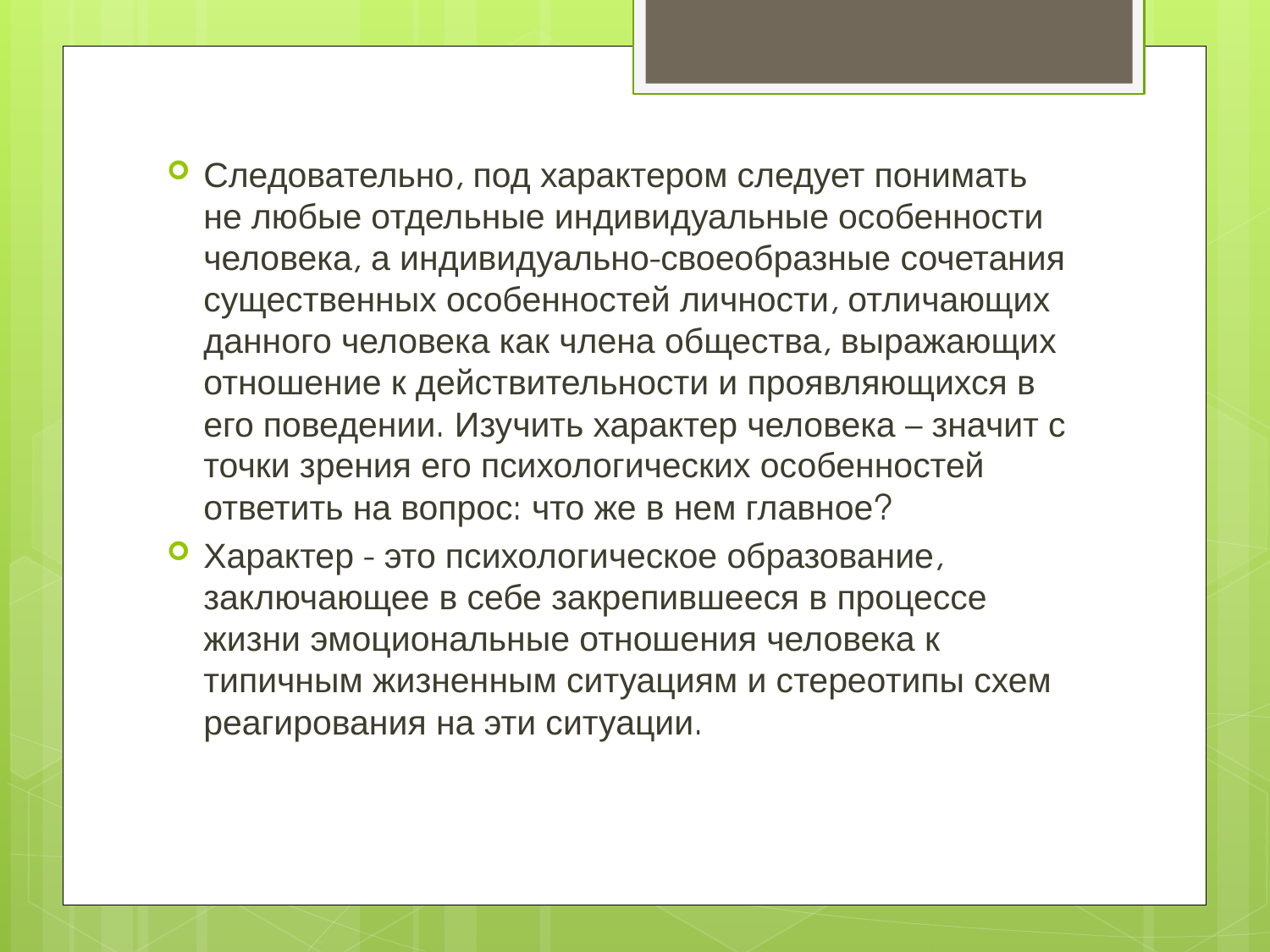

Следовательно, под характером следует понимать не любые отдельные индивидуальные особенности человека, а индивидуально-своеобразные сочетания существенных особенностей личности, отличающих данного человека как члена общества, выражающих отношение к действительности и проявляющихся в его поведении. Изучить характер человека – значит с точки зрения его психологических особенностей ответить на вопрос: что же в нем главное?
Характер - это психологическое образование, заключающее в себе закрепившееся в процессе жизни эмоциональные отношения человека к типичным жизненным ситуациям и стереотипы схем реагирования на эти ситуации.